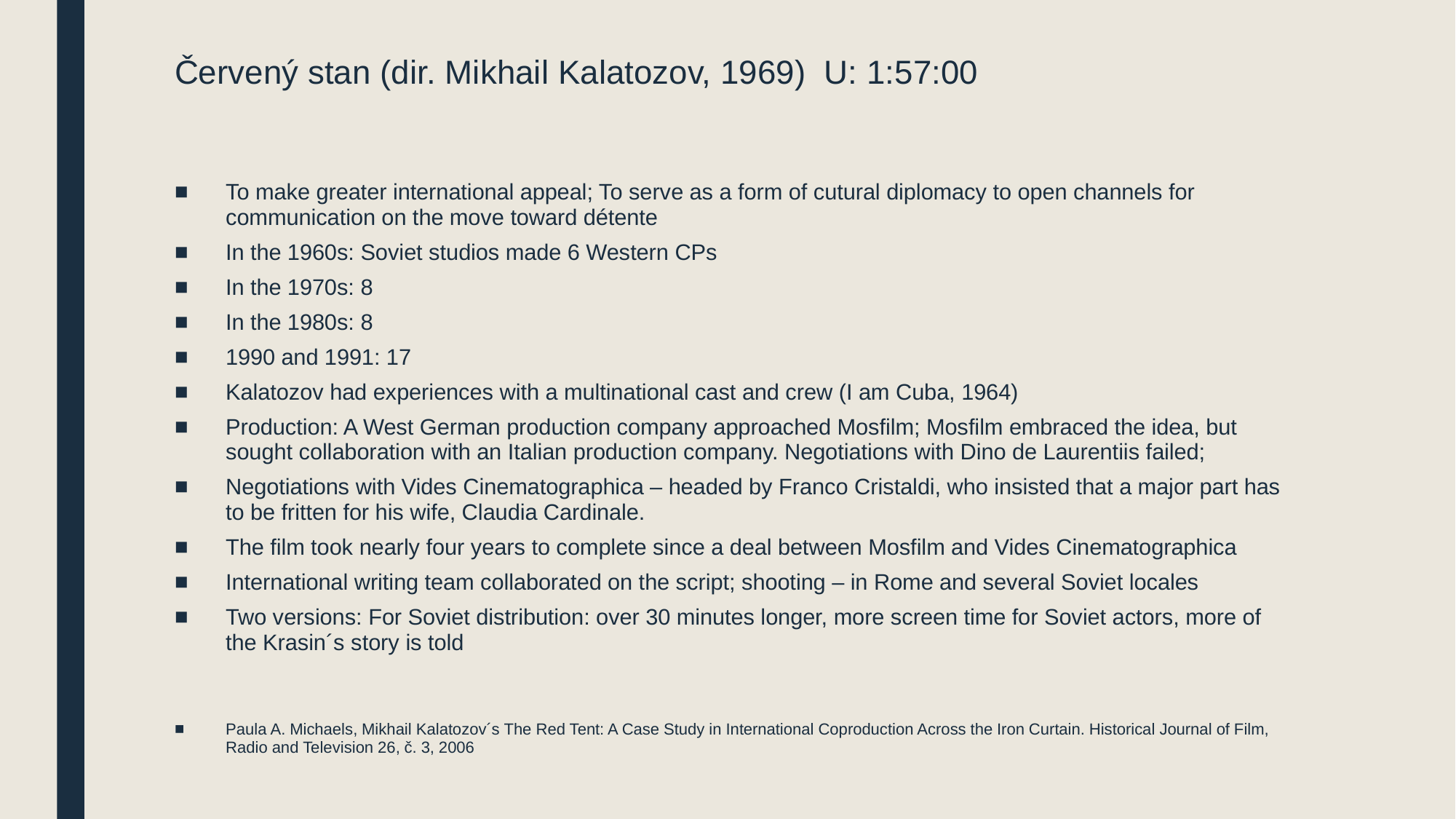

# Červený stan (dir. Mikhail Kalatozov, 1969)  U: 1:57:00

To make greater international appeal; To serve as a form of cutural diplomacy to open channels for communication on the move toward détente
In the 1960s: Soviet studios made 6 Western CPs
In the 1970s: 8
In the 1980s: 8
1990 and 1991: 17
Kalatozov had experiences with a multinational cast and crew (I am Cuba, 1964)
Production: A West German production company approached Mosfilm; Mosfilm embraced the idea, but sought collaboration with an Italian production company. Negotiations with Dino de Laurentiis failed;
Negotiations with Vides Cinematographica – headed by Franco Cristaldi, who insisted that a major part has to be fritten for his wife, Claudia Cardinale.
The film took nearly four years to complete since a deal between Mosfilm and Vides Cinematographica
International writing team collaborated on the script; shooting – in Rome and several Soviet locales
Two versions: For Soviet distribution: over 30 minutes longer, more screen time for Soviet actors, more of the Krasin´s story is told

Paula A. Michaels, Mikhail Kalatozov´s The Red Tent: A Case Study in International Coproduction Across the Iron Curtain. Historical Journal of Film, Radio and Television 26, č. 3, 2006